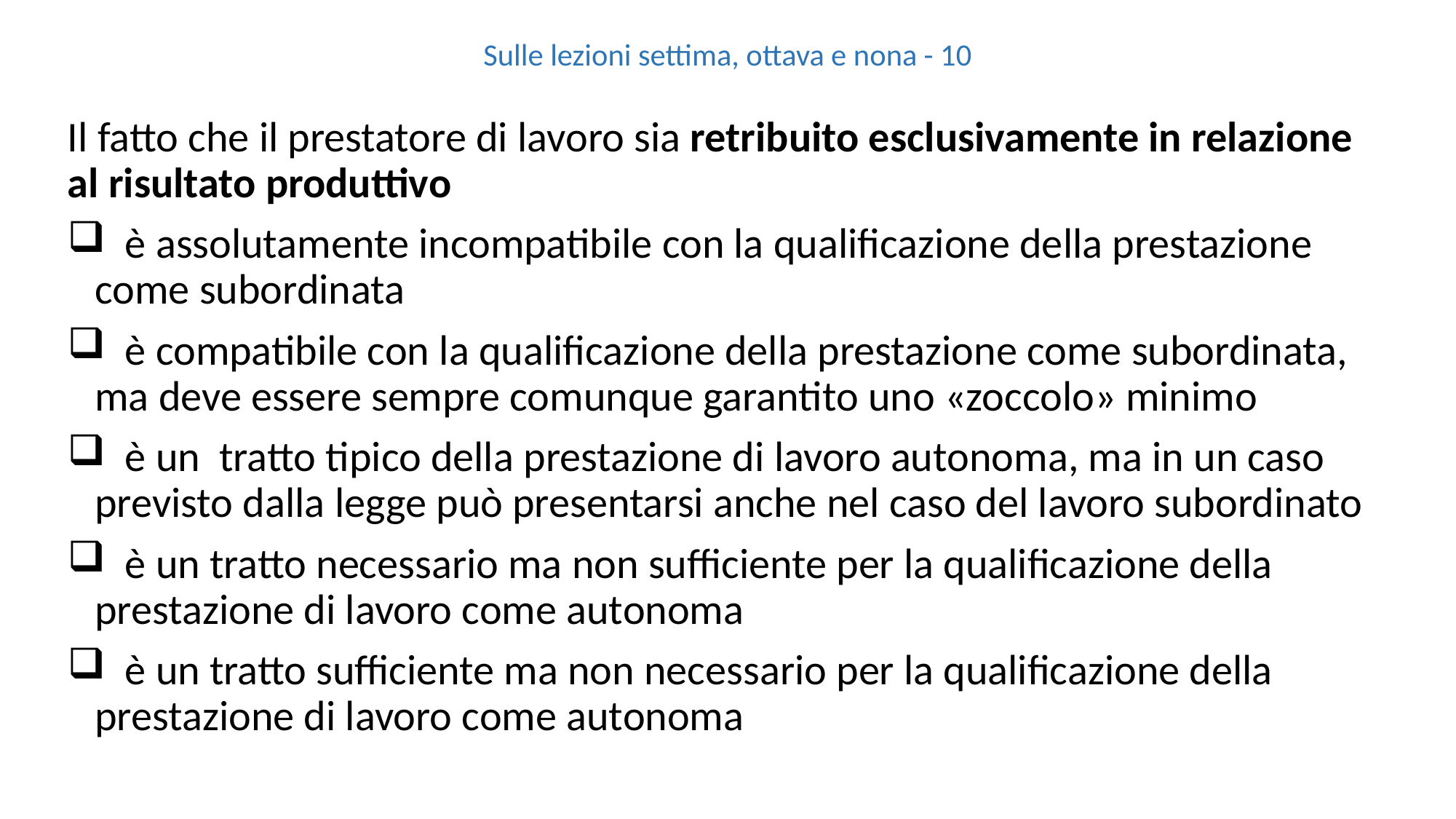

# Sulle lezioni settima, ottava e nona - 10
Il fatto che il prestatore di lavoro sia retribuito esclusivamente in relazione al risultato produttivo
  è assolutamente incompatibile con la qualificazione della prestazione come subordinata
  è compatibile con la qualificazione della prestazione come subordinata, ma deve essere sempre comunque garantito uno «zoccolo» minimo
  è un  tratto tipico della prestazione di lavoro autonoma, ma in un caso previsto dalla legge può presentarsi anche nel caso del lavoro subordinato
  è un tratto necessario ma non sufficiente per la qualificazione della prestazione di lavoro come autonoma
  è un tratto sufficiente ma non necessario per la qualificazione della prestazione di lavoro come autonoma